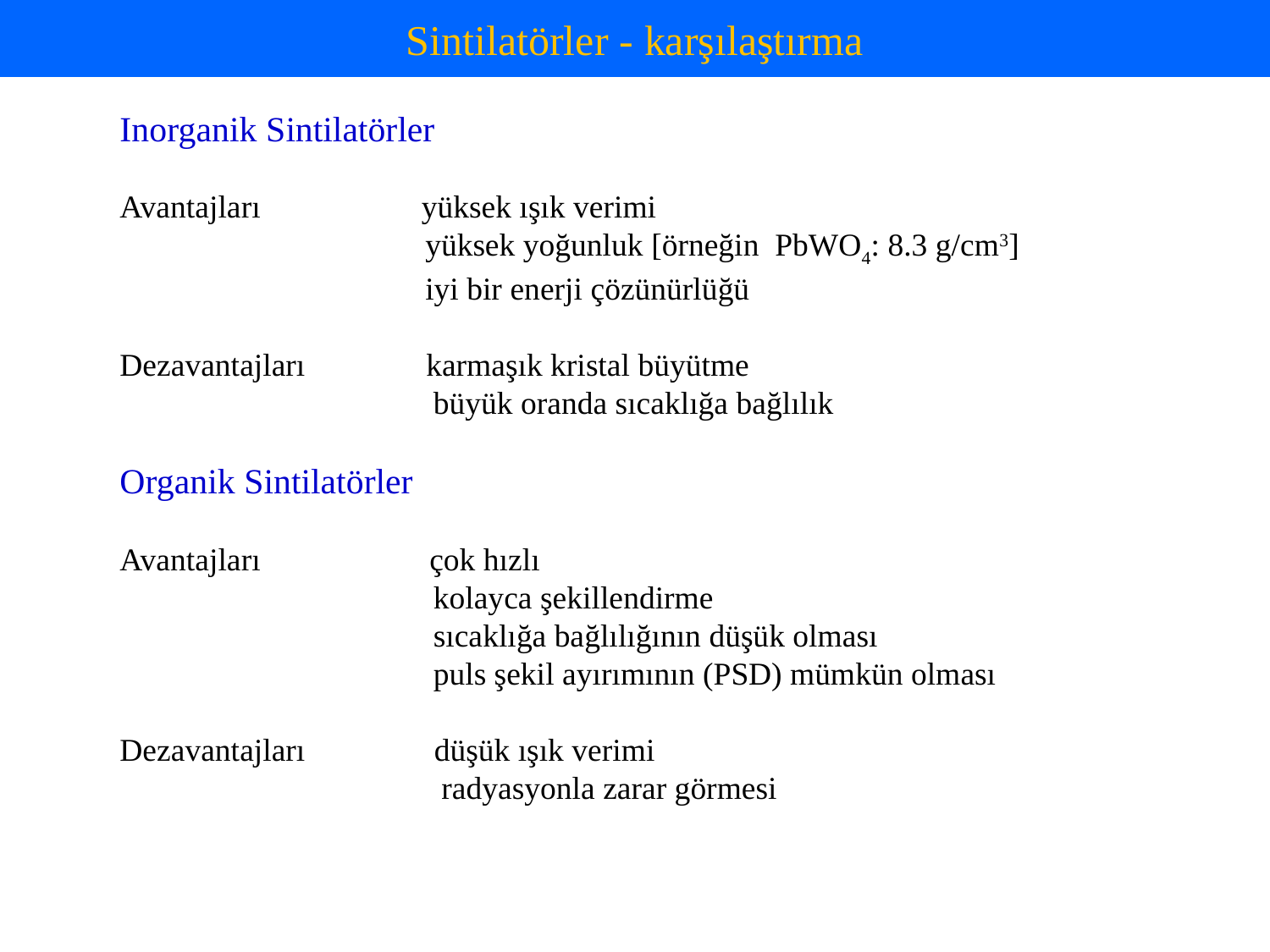

# Sintilatörler - karşılaştırma
Inorganik Sintilatörler

Avantajları                    yüksek ışık verimi
                                      yüksek yoğunluk [örneğin  PbWO4: 8.3 g/cm3]
                                      iyi bir enerji çözünürlüğü

Dezavantajları               karmaşık kristal büyütme
                                       büyük oranda sıcaklığa bağlılık

Organik Sintilatörler

Avantajları                     çok hızlı
                                       kolayca şekillendirme
                                       sıcaklığa bağlılığının düşük olması
                                       puls şekil ayırımının (PSD) mümkün olması

Dezavantajları                düşük ışık verimi
                                        radyasyonla zarar görmesi